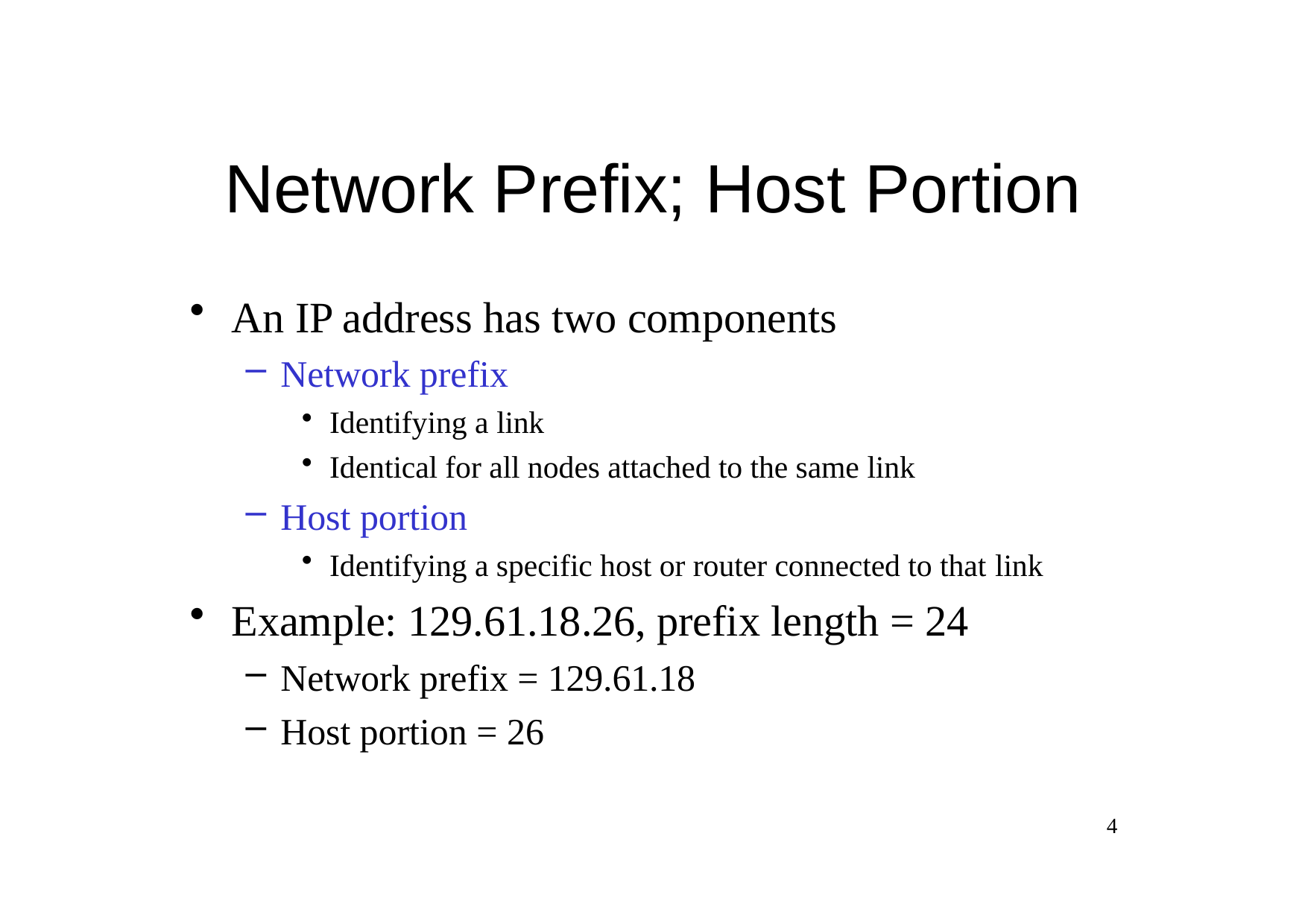

# Network Prefix; Host Portion
An IP address has two components
Network prefix
Identifying a link
Identical for all nodes attached to the same link
Host portion
Identifying a specific host or router connected to that link
Example: 129.61.18.26, prefix length = 24
Network prefix = 129.61.18
Host portion = 26
4